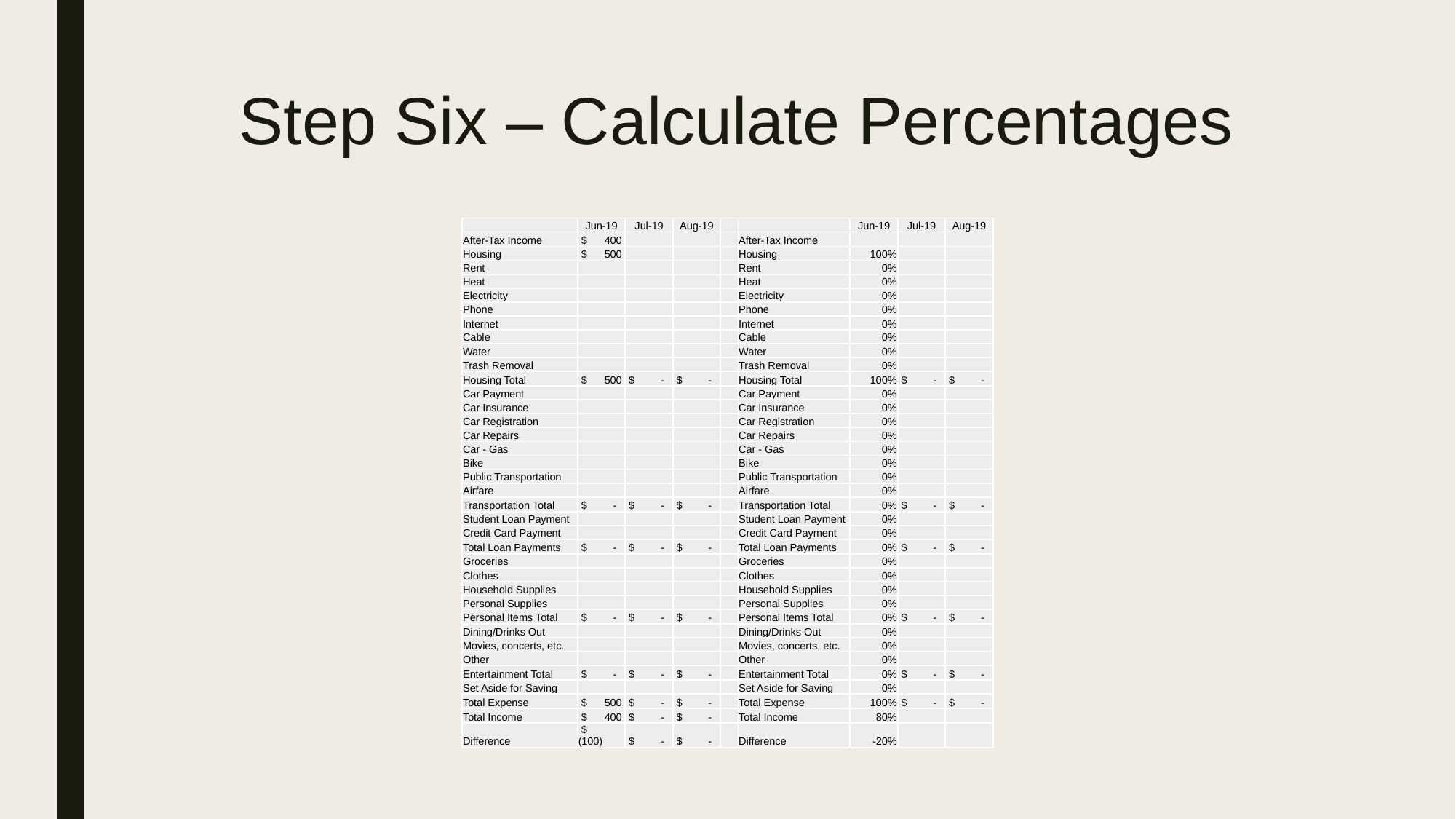

# Step Six – Calculate Percentages
|  | Jun-19 | Jul-19 | Aug-19 |  |  | Jun-19 | Jul-19 | Aug-19 |
| --- | --- | --- | --- | --- | --- | --- | --- | --- |
| After-Tax Income | $ 400 |  |  |  | After-Tax Income |  |  |  |
| Housing | $ 500 |  |  |  | Housing | 100% |  |  |
| Rent |  |  |  |  | Rent | 0% |  |  |
| Heat |  |  |  |  | Heat | 0% |  |  |
| Electricity |  |  |  |  | Electricity | 0% |  |  |
| Phone |  |  |  |  | Phone | 0% |  |  |
| Internet |  |  |  |  | Internet | 0% |  |  |
| Cable |  |  |  |  | Cable | 0% |  |  |
| Water |  |  |  |  | Water | 0% |  |  |
| Trash Removal |  |  |  |  | Trash Removal | 0% |  |  |
| Housing Total | $ 500 | $ - | $ - |  | Housing Total | 100% | $ - | $ - |
| Car Payment |  |  |  |  | Car Payment | 0% |  |  |
| Car Insurance |  |  |  |  | Car Insurance | 0% |  |  |
| Car Registration |  |  |  |  | Car Registration | 0% |  |  |
| Car Repairs |  |  |  |  | Car Repairs | 0% |  |  |
| Car - Gas |  |  |  |  | Car - Gas | 0% |  |  |
| Bike |  |  |  |  | Bike | 0% |  |  |
| Public Transportation |  |  |  |  | Public Transportation | 0% |  |  |
| Airfare |  |  |  |  | Airfare | 0% |  |  |
| Transportation Total | $ - | $ - | $ - |  | Transportation Total | 0% | $ - | $ - |
| Student Loan Payment |  |  |  |  | Student Loan Payment | 0% |  |  |
| Credit Card Payment |  |  |  |  | Credit Card Payment | 0% |  |  |
| Total Loan Payments | $ - | $ - | $ - |  | Total Loan Payments | 0% | $ - | $ - |
| Groceries |  |  |  |  | Groceries | 0% |  |  |
| Clothes |  |  |  |  | Clothes | 0% |  |  |
| Household Supplies |  |  |  |  | Household Supplies | 0% |  |  |
| Personal Supplies |  |  |  |  | Personal Supplies | 0% |  |  |
| Personal Items Total | $ - | $ - | $ - |  | Personal Items Total | 0% | $ - | $ - |
| Dining/Drinks Out |  |  |  |  | Dining/Drinks Out | 0% |  |  |
| Movies, concerts, etc. |  |  |  |  | Movies, concerts, etc. | 0% |  |  |
| Other |  |  |  |  | Other | 0% |  |  |
| Entertainment Total | $ - | $ - | $ - |  | Entertainment Total | 0% | $ - | $ - |
| Set Aside for Saving |  |  |  |  | Set Aside for Saving | 0% |  |  |
| Total Expense | $ 500 | $ - | $ - |  | Total Expense | 100% | $ - | $ - |
| Total Income | $ 400 | $ - | $ - |  | Total Income | 80% |  |  |
| Difference | $ (100) | $ - | $ - |  | Difference | -20% |  |  |